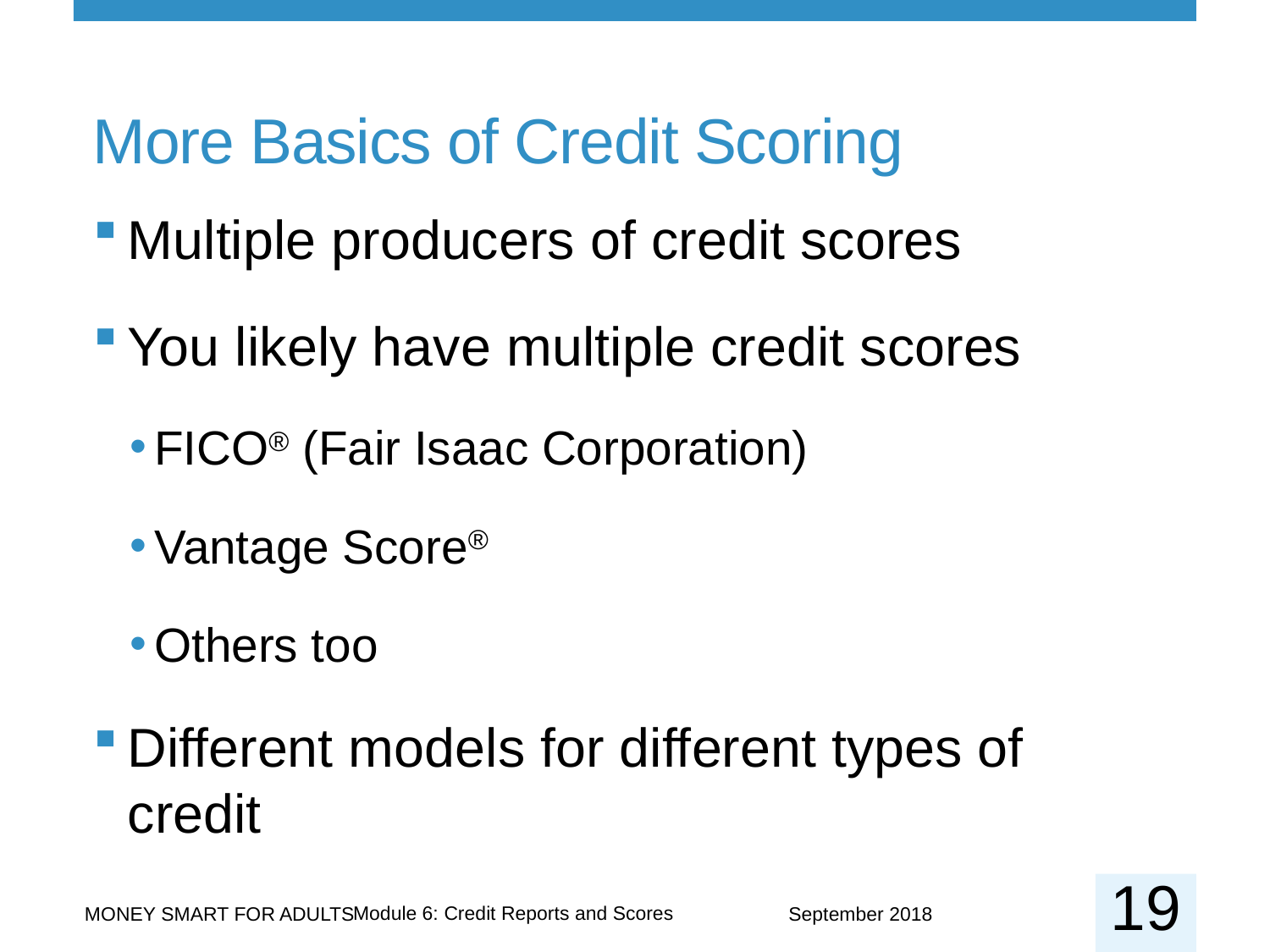

# More Basics of Credit Scoring
Multiple producers of credit scores
You likely have multiple credit scores
FICO® (Fair Isaac Corporation)
Vantage Score®
Others too
Different models for different types of credit
19